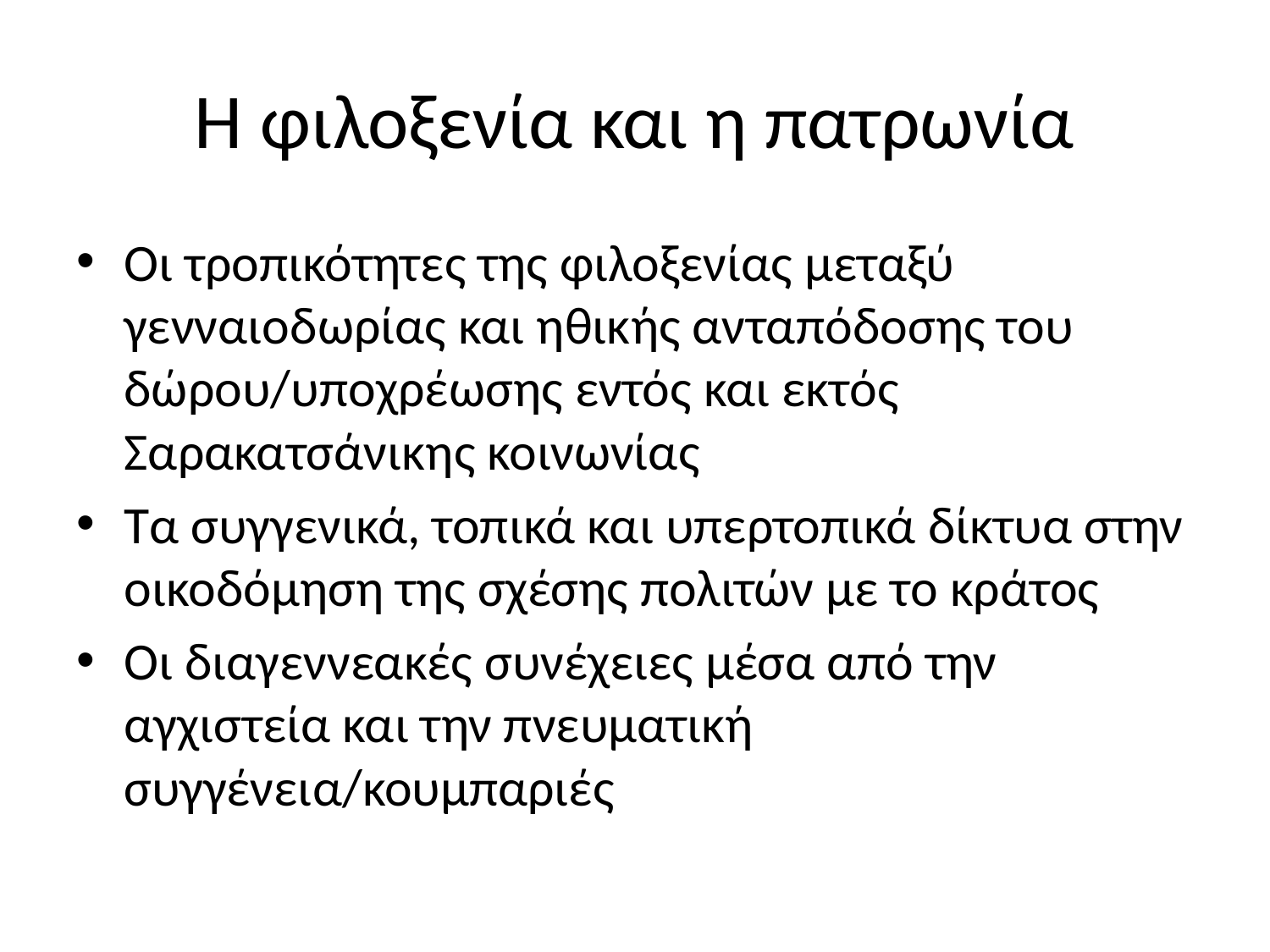

# Η φιλοξενία και η πατρωνία
Οι τροπικότητες της φιλοξενίας μεταξύ γενναιοδωρίας και ηθικής ανταπόδοσης του δώρου/υποχρέωσης εντός και εκτός Σαρακατσάνικης κοινωνίας
Τα συγγενικά, τοπικά και υπερτοπικά δίκτυα στην οικοδόμηση της σχέσης πολιτών με το κράτος
Οι διαγεννεακές συνέχειες μέσα από την αγχιστεία και την πνευματική συγγένεια/κουμπαριές